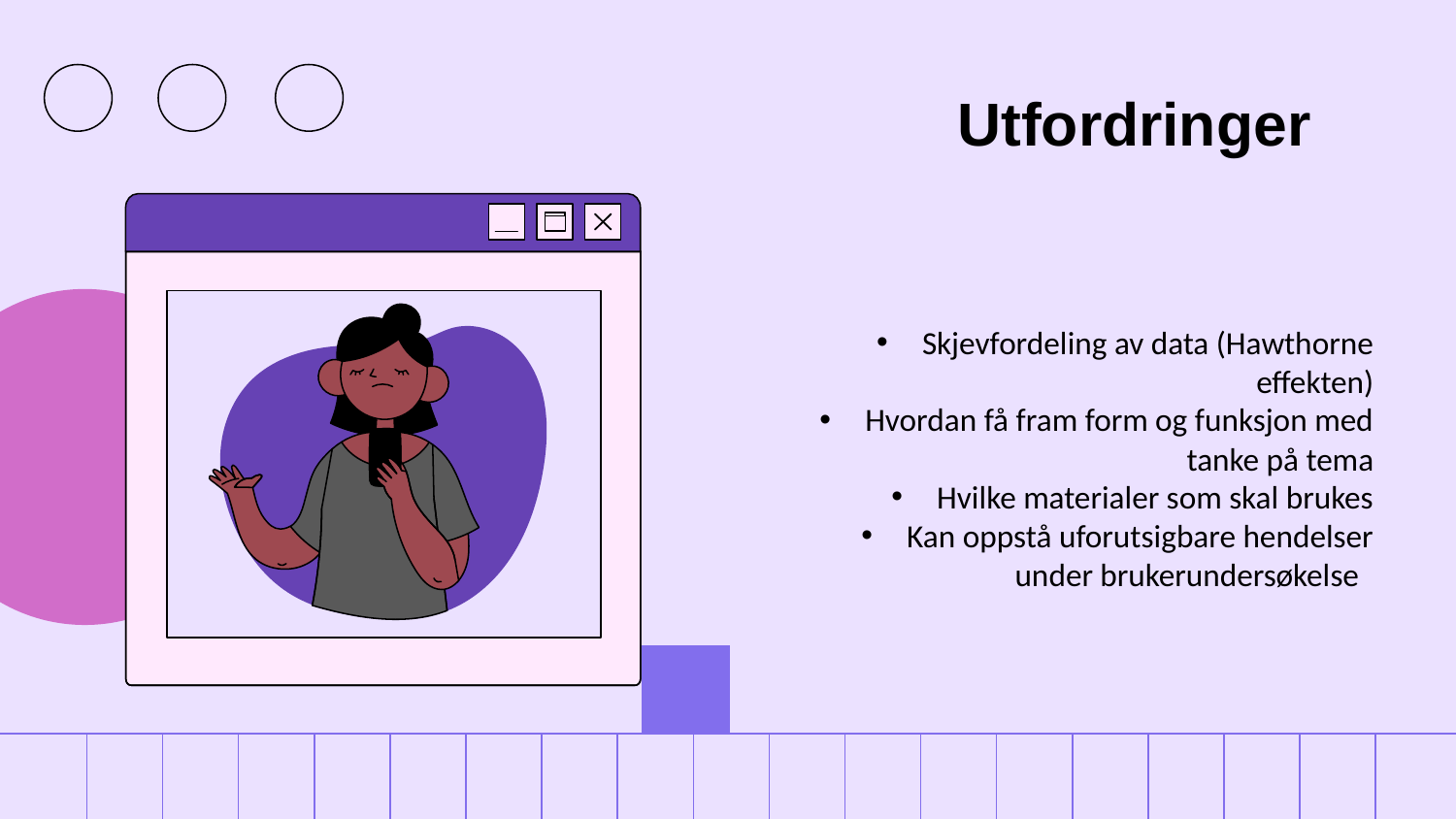

# Utfordringer

Skjevfordeling av data (Hawthorne effekten)
Hvordan få fram form og funksjon med tanke på tema
Hvilke materialer som skal brukes
Kan oppstå uforutsigbare hendelser under brukerundersøkelse